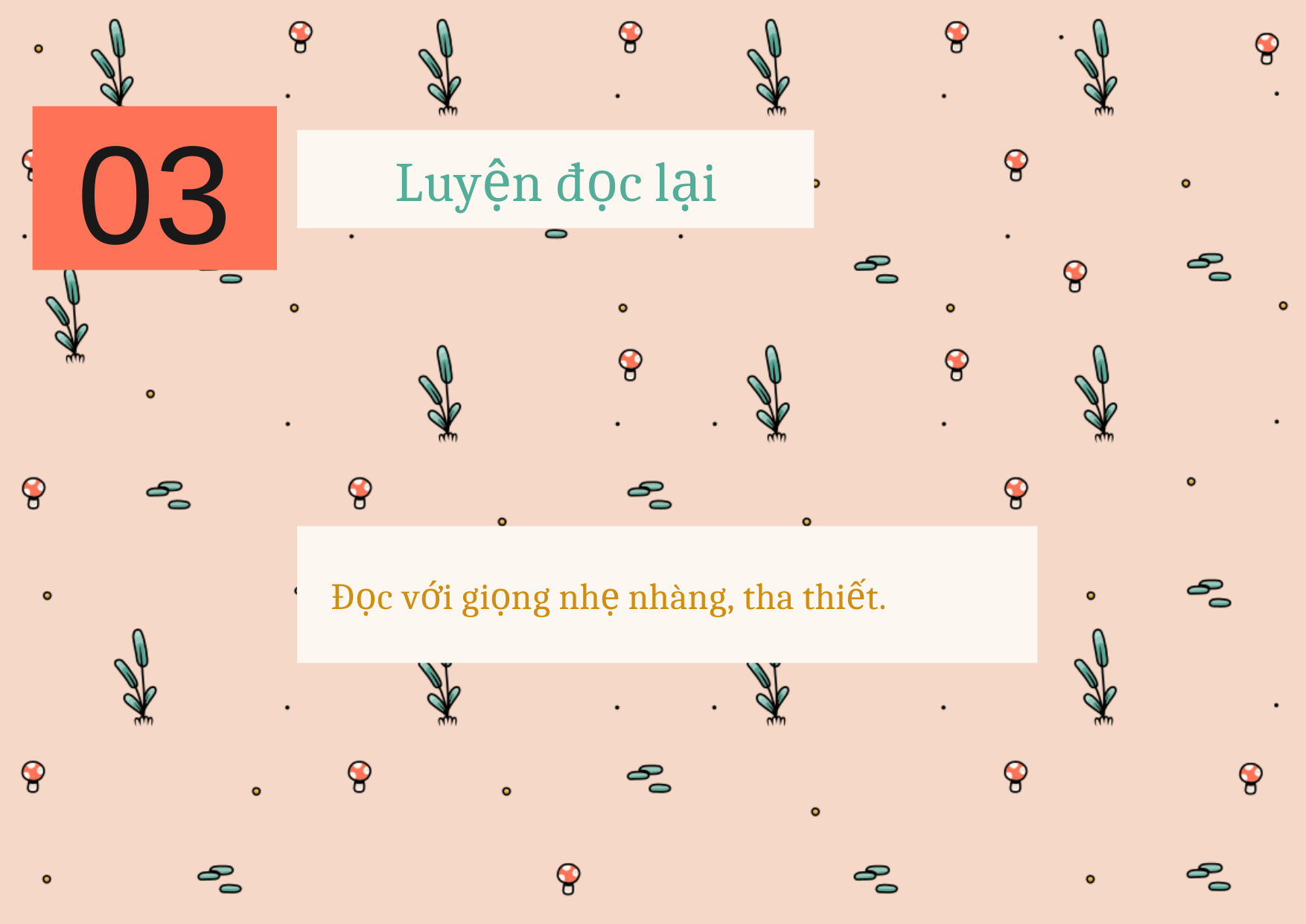

03
# Luyện đọc lại
Đọc với giọng nhẹ nhàng, tha thiết.